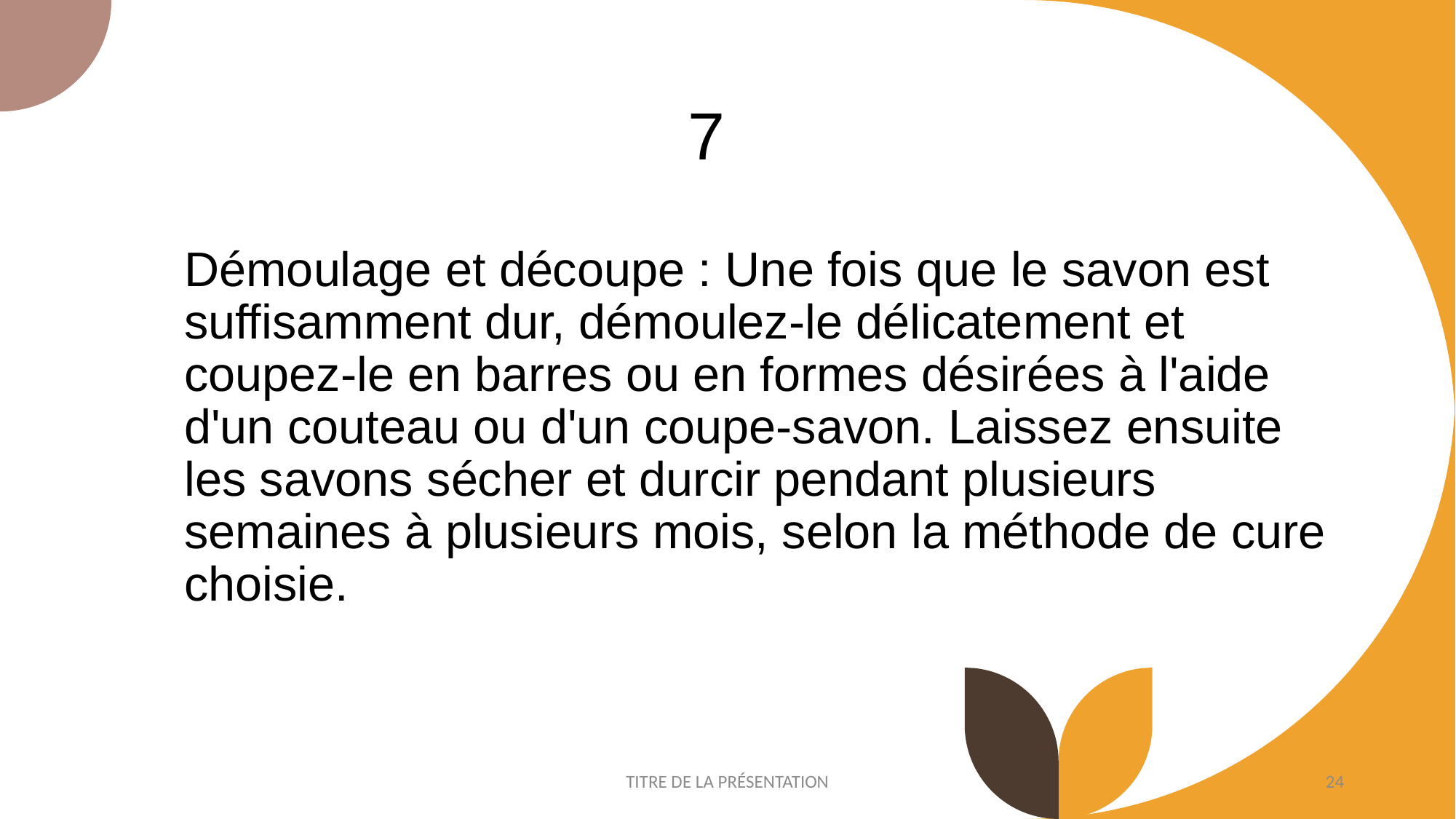

7
Démoulage et découpe : Une fois que le savon est suffisamment dur, démoulez-le délicatement et coupez-le en barres ou en formes désirées à l'aide d'un couteau ou d'un coupe-savon. Laissez ensuite les savons sécher et durcir pendant plusieurs semaines à plusieurs mois, selon la méthode de cure choisie.
TITRE DE LA PRÉSENTATION
24